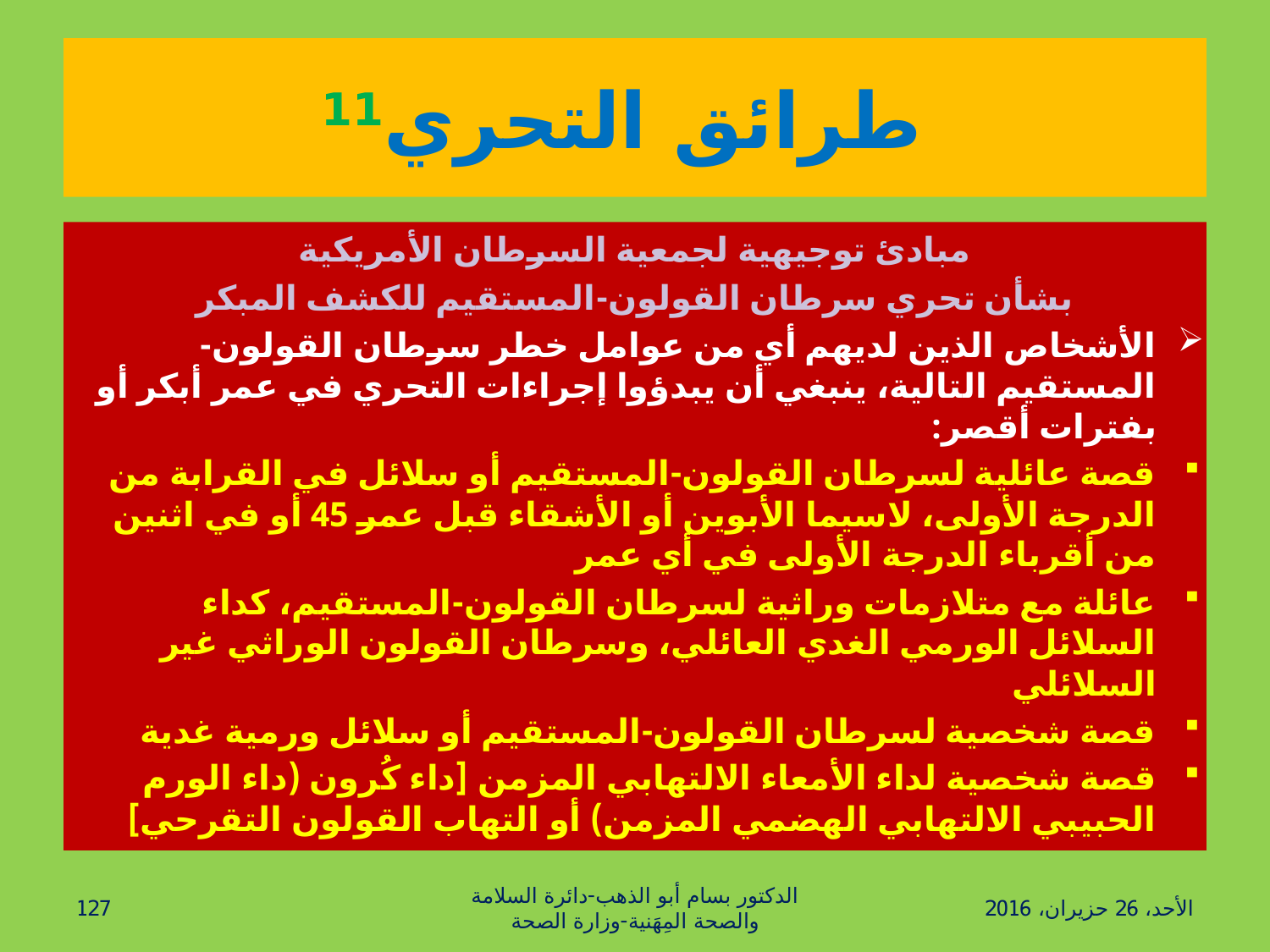

# طرائق التحري11
مبادئ توجيهية لجمعية السرطان الأمريكية
بشأن تحري سرطان القولون-المستقيم للكشف المبكر
الأشخاص الذين لديهم أي من عوامل خطر سرطان القولون-المستقيم التالية، ينبغي أن يبدؤوا إجراءات التحري في عمر أبكر أو بفترات أقصر:
قصة عائلية لسرطان القولون-المستقيم أو سلائل في القرابة من الدرجة الأولى، لاسيما الأبوين أو الأشقاء قبل عمر 45 أو في اثنين من أقرباء الدرجة الأولى في أي عمر
عائلة مع متلازمات وراثية لسرطان القولون-المستقيم، كداء السلائل الورمي الغدي العائلي، وسرطان القولون الوراثي غير السلائلي
قصة شخصية لسرطان القولون-المستقيم أو سلائل ورمية غدية
قصة شخصية لداء الأمعاء الالتهابي المزمن [داء كُرون (داء الورم الحبيبي الالتهابي الهضمي المزمن) أو التهاب القولون التقرحي]
127
الدكتور بسام أبو الذهب-دائرة السلامة والصحة المِهَنية-وزارة الصحة
الأحد، 26 حزيران، 2016